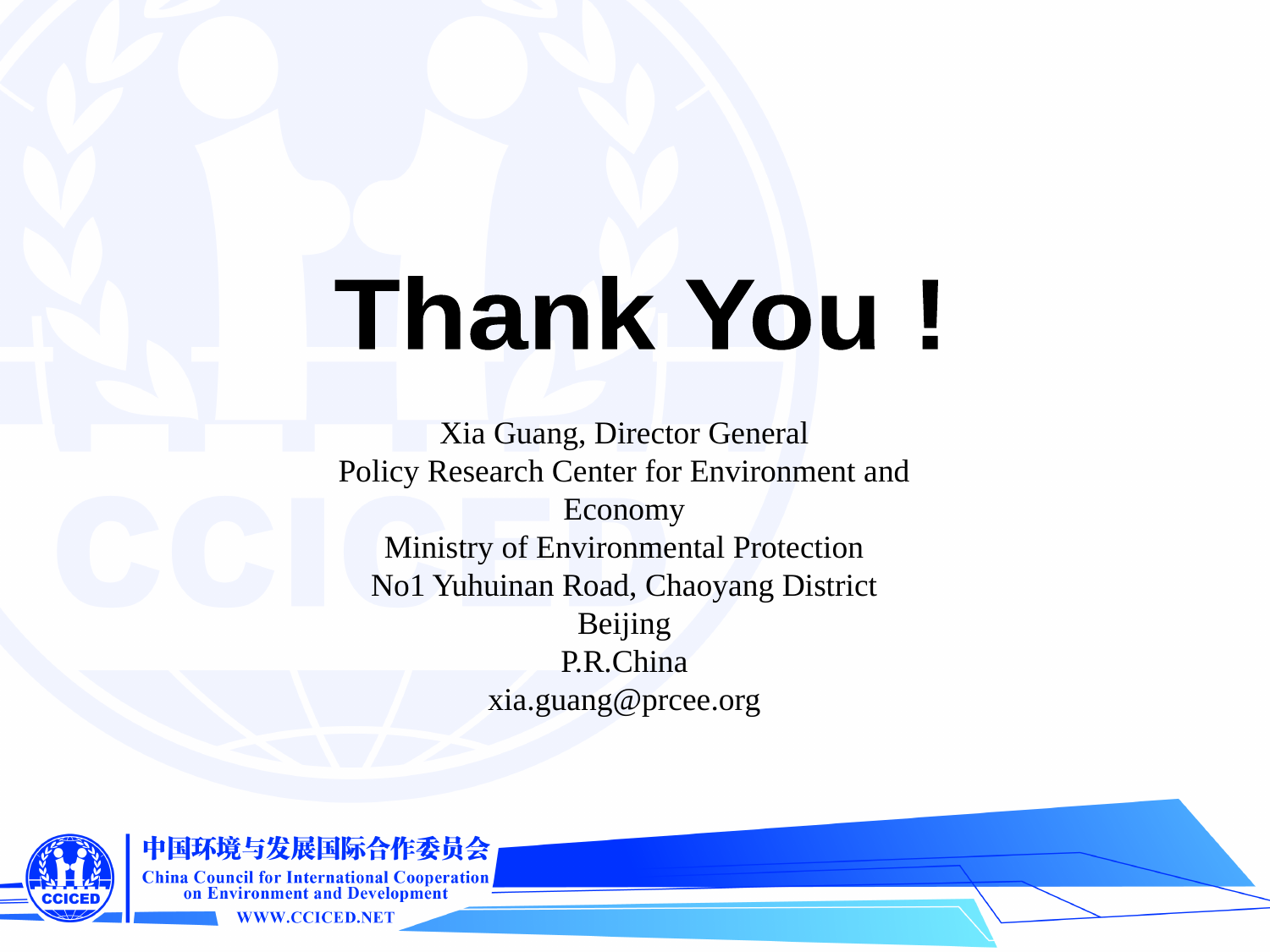

Thank You !
Xia Guang, Director General
Policy Research Center for Environment and Economy
Ministry of Environmental Protection
No1 Yuhuinan Road, Chaoyang District
Beijing
P.R.China
xia.guang@prcee.org